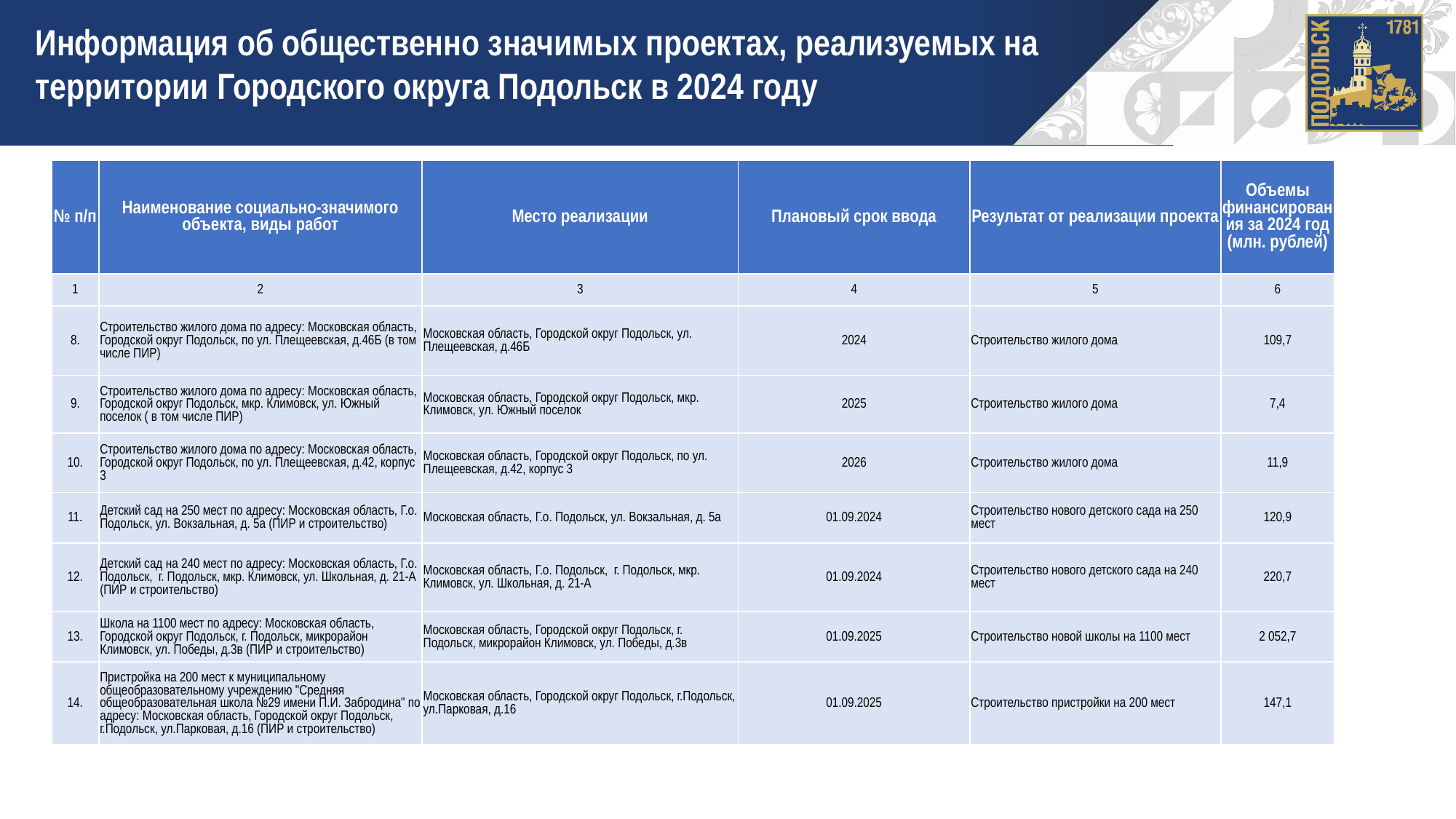

Информация об общественно значимых проектах, реализуемых на территории Городского округа Подольск в 2024 году
| № п/п | Наименование социально-значимого объекта, виды работ | Место реализации | Плановый срок ввода | Результат от реализации проекта | Объемы финансирования за 2024 год (млн. рублей) |
| --- | --- | --- | --- | --- | --- |
| 1 | 2 | 3 | 4 | 5 | 6 |
| 8. | Строительство жилого дома по адресу: Московская область, Городской округ Подольск, по ул. Плещеевская, д.46Б (в том числе ПИР) | Московская область, Городской округ Подольск, ул. Плещеевская, д.46Б | 2024 | Строительство жилого дома | 109,7 |
| 9. | Строительство жилого дома по адресу: Московская область, Городской округ Подольск, мкр. Климовск, ул. Южный поселок ( в том числе ПИР) | Московская область, Городской округ Подольск, мкр. Климовск, ул. Южный поселок | 2025 | Строительство жилого дома | 7,4 |
| 10. | Строительство жилого дома по адресу: Московская область, Городской округ Подольск, по ул. Плещеевская, д.42, корпус 3 | Московская область, Городской округ Подольск, по ул. Плещеевская, д.42, корпус 3 | 2026 | Строительство жилого дома | 11,9 |
| 11. | Детский сад на 250 мест по адресу: Московская область, Г.о. Подольск, ул. Вокзальная, д. 5а (ПИР и строительство) | Московская область, Г.о. Подольск, ул. Вокзальная, д. 5а | 01.09.2024 | Строительство нового детского сада на 250 мест | 120,9 |
| 12. | Детский сад на 240 мест по адресу: Московская область, Г.о. Подольск, г. Подольск, мкр. Климовск, ул. Школьная, д. 21-А (ПИР и строительство) | Московская область, Г.о. Подольск, г. Подольск, мкр. Климовск, ул. Школьная, д. 21-А | 01.09.2024 | Строительство нового детского сада на 240 мест | 220,7 |
| 13. | Школа на 1100 мест по адресу: Московская область, Городской округ Подольск, г. Подольск, микрорайон Климовск, ул. Победы, д.3в (ПИР и строительство) | Московская область, Городской округ Подольск, г. Подольск, микрорайон Климовск, ул. Победы, д.3в | 01.09.2025 | Строительство новой школы на 1100 мест | 2 052,7 |
| 14. | Пристройка на 200 мест к муниципальному общеобразовательному учреждению "Средняя общеобразовательная школа №29 имени П.И. Забродина" по адресу: Московская область, Городской округ Подольск, г.Подольск, ул.Парковая, д.16 (ПИР и строительство) | Московская область, Городской округ Подольск, г.Подольск, ул.Парковая, д.16 | 01.09.2025 | Строительство пристройки на 200 мест | 147,1 |